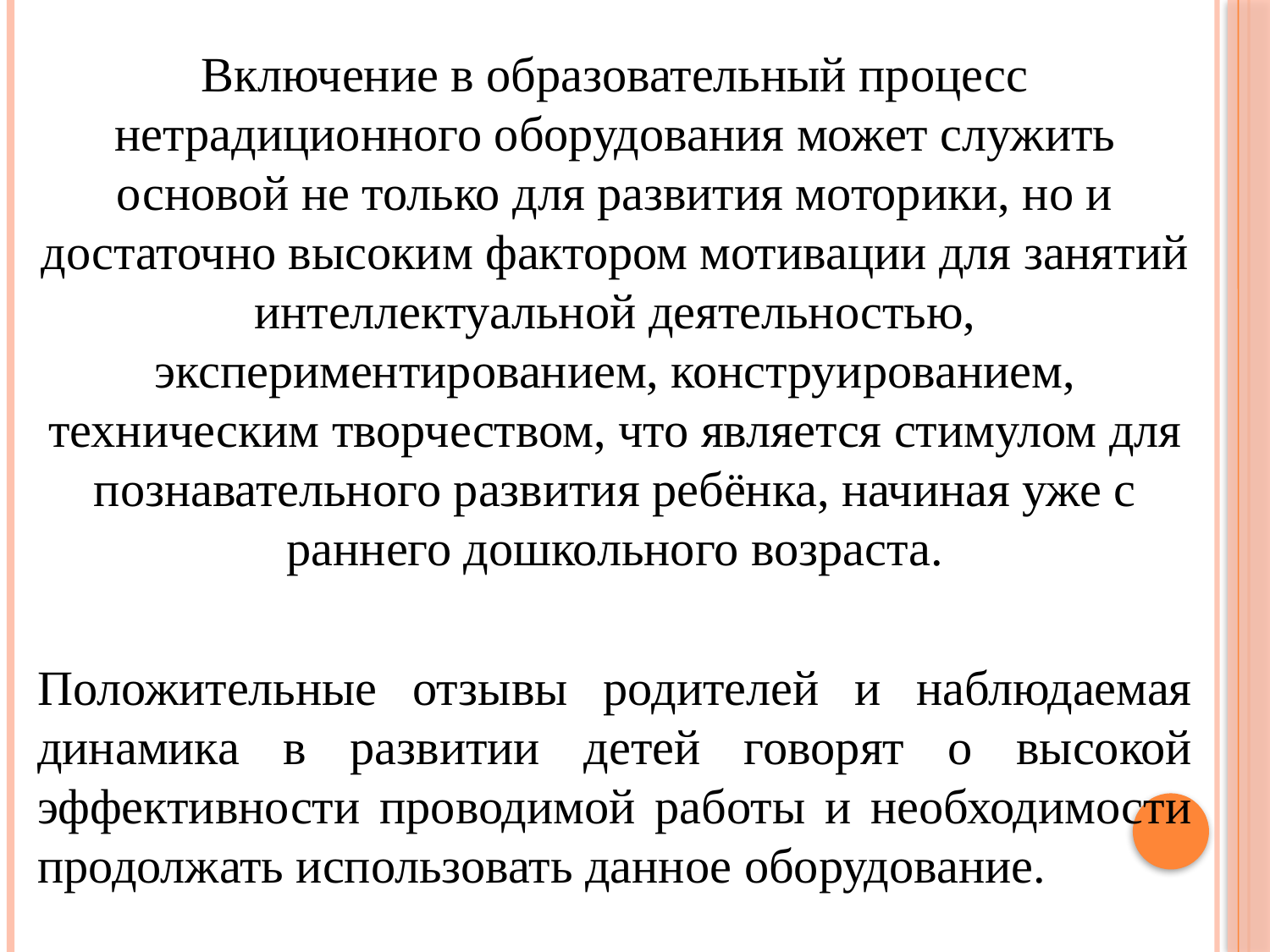

Включение в образовательный процесс нетрадиционного оборудования может служить основой не только для развития моторики, но и достаточно высоким фактором мотивации для занятий интеллектуальной деятельностью, экспериментированием, конструированием, техническим творчеством, что является стимулом для познавательного развития ребёнка, начиная уже с раннего дошкольного возраста.

Положительные отзывы родителей и наблюдаемая динамика в развитии детей говорят о высокой эффективности проводимой работы и необходимости продолжать использовать данное оборудование.